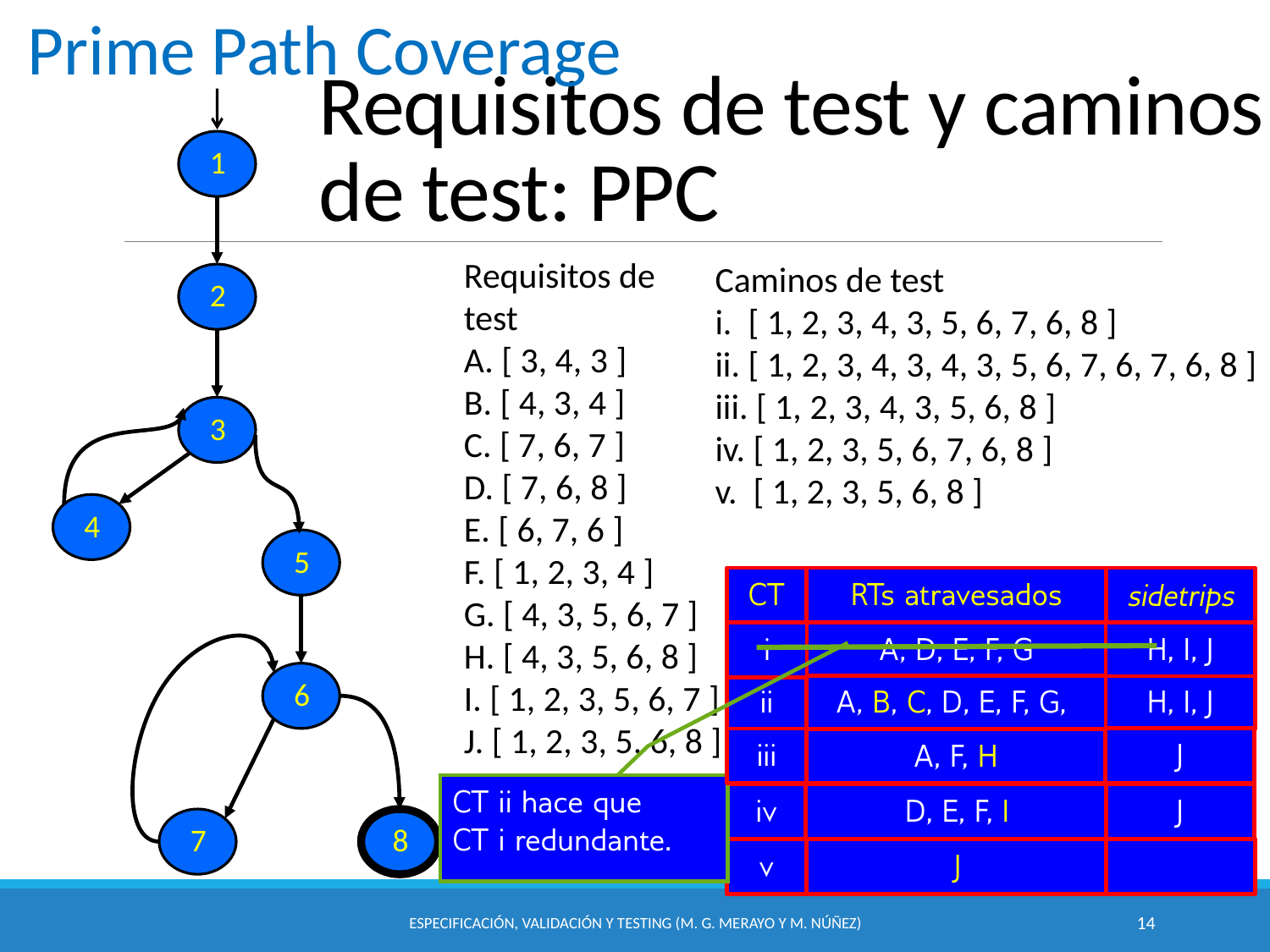

Prime Path Coverage
# Requisitos de test y caminos de test: PPC

1

2
Requisitos de
test
A. [ 3, 4, 3 ]
B. [ 4, 3, 4 ]
C. [ 7, 6, 7 ]
D. [ 7, 6, 8 ]
E. [ 6, 7, 6 ]
F. [ 1, 2, 3, 4 ]
G. [ 4, 3, 5, 6, 7 ]
H. [ 4, 3, 5, 6, 8 ]
I. [ 1, 2, 3, 5, 6, 7 ]
J. [ 1, 2, 3, 5, 6, 8 ]
Caminos de test
i.  [ 1, 2, 3, 4, 3, 5, 6, 7, 6, 8 ]
ii. [ 1, 2, 3, 4, 3, 4, 3, 5, 6, 7, 6, 7, 6, 8 ]
iii. [ 1, 2, 3, 4, 3, 5, 6, 8 ]
iv. [ 1, 2, 3, 5, 6, 7, 6, 8 ]
v.  [ 1, 2, 3, 5, 6, 8 ]

3

4

5
CT
RTs atravesados
sidetrips

6
i
A, D, E, F, G
H, I, J

ii
A, B, C, D, E, F, G,
H, I, J

8

7
J
iii
A, F, H
CT ii hace que
CT i redundante.
J
iv
D, E, F, I

v
J
Especificación, Validación y Testing (M. G. Merayo y M. Núñez)
14